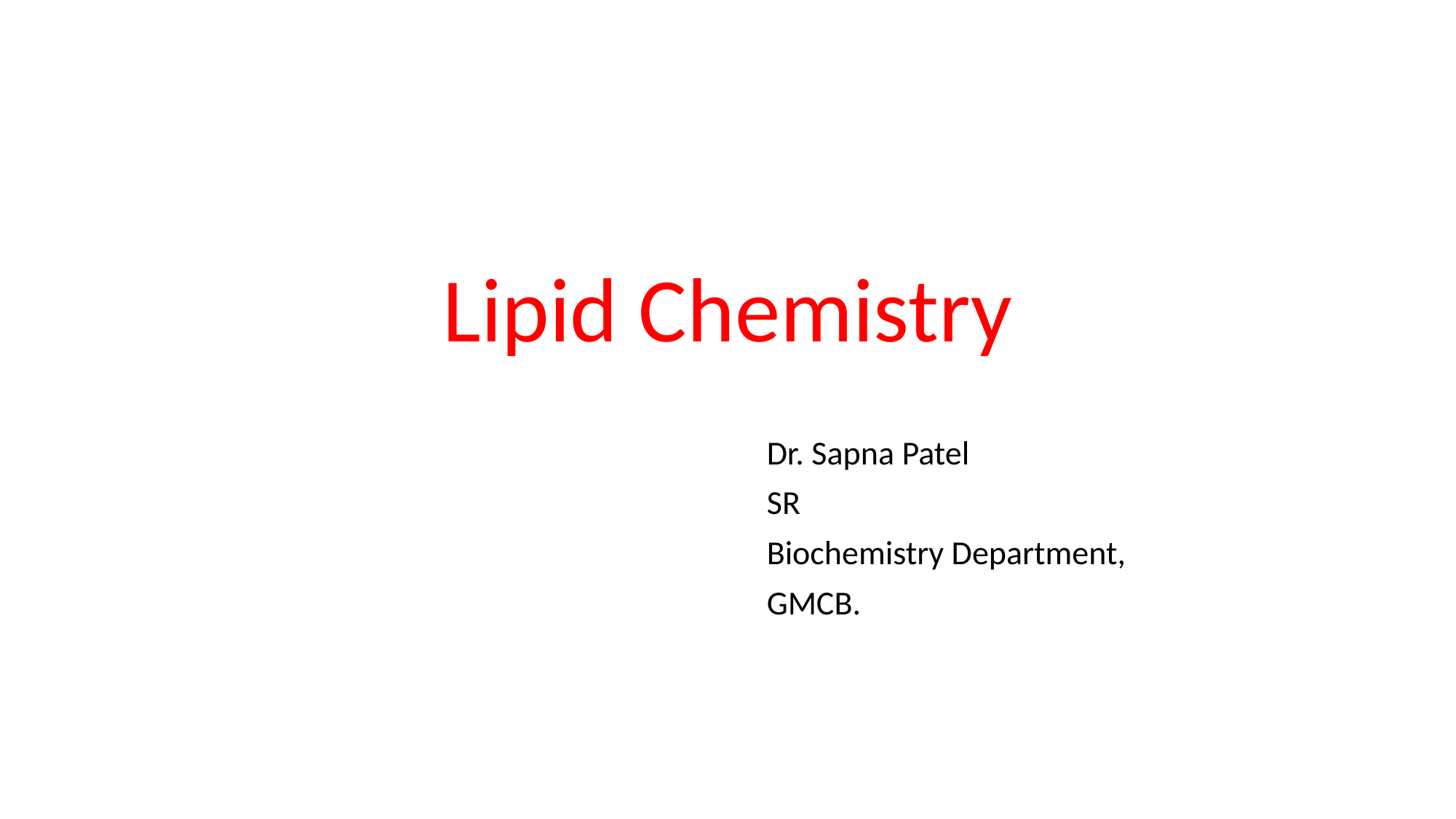

# Lipid Chemistry
Dr. Sapna Patel
SR
Biochemistry Department,
GMCB.